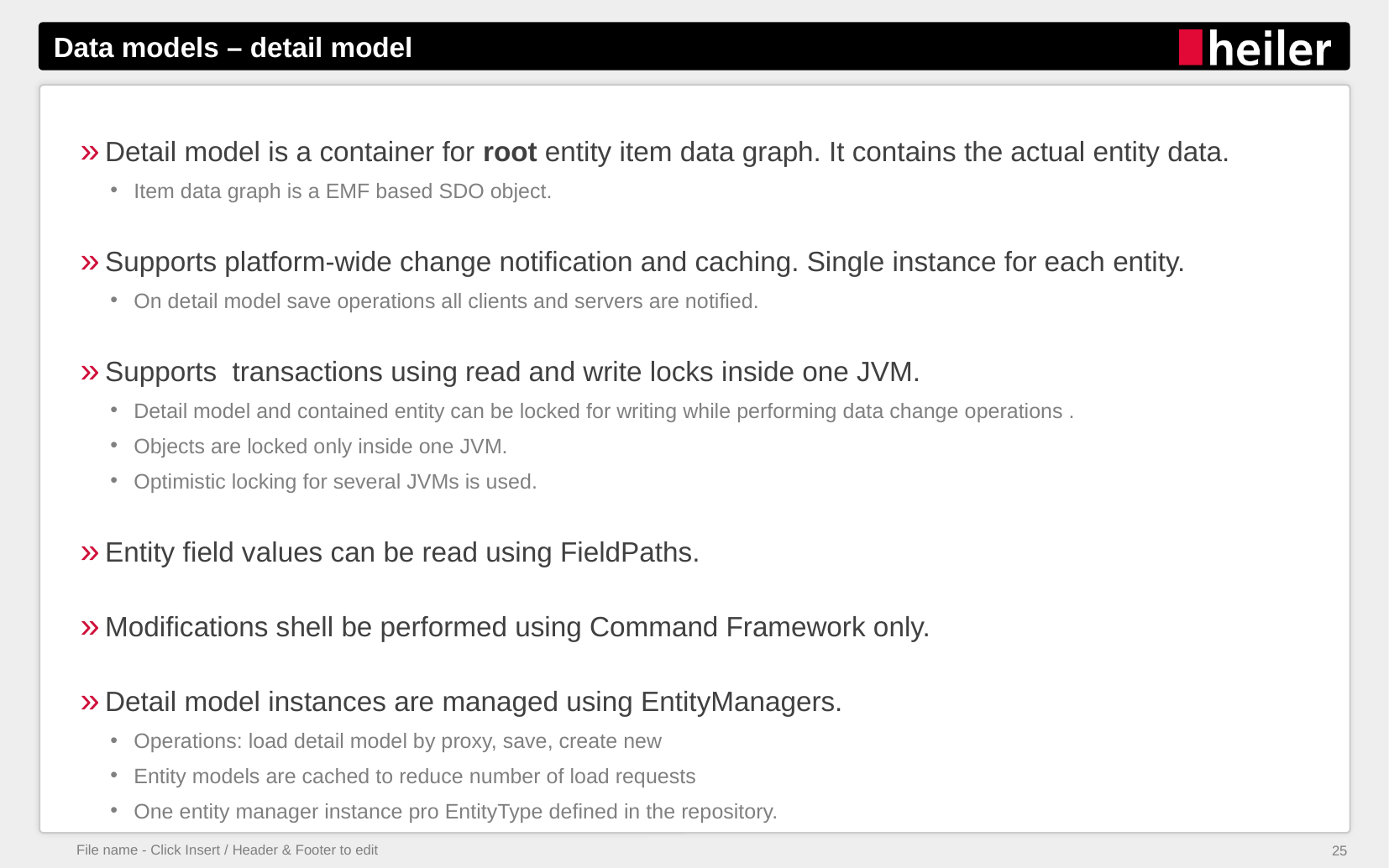

# Data models – detail model
Detail model is a container for root entity item data graph. It contains the actual entity data.
Item data graph is a EMF based SDO object.
Supports platform-wide change notification and caching. Single instance for each entity.
On detail model save operations all clients and servers are notified.
Supports  transactions using read and write locks inside one JVM.
Detail model and contained entity can be locked for writing while performing data change operations .
Objects are locked only inside one JVM.
Optimistic locking for several JVMs is used.
Entity field values can be read using FieldPaths.
Modifications shell be performed using Command Framework only.
Detail model instances are managed using EntityManagers.
Operations: load detail model by proxy, save, create new
Entity models are cached to reduce number of load requests
One entity manager instance pro EntityType defined in the repository.

File name - Click Insert / Header & Footer to edit